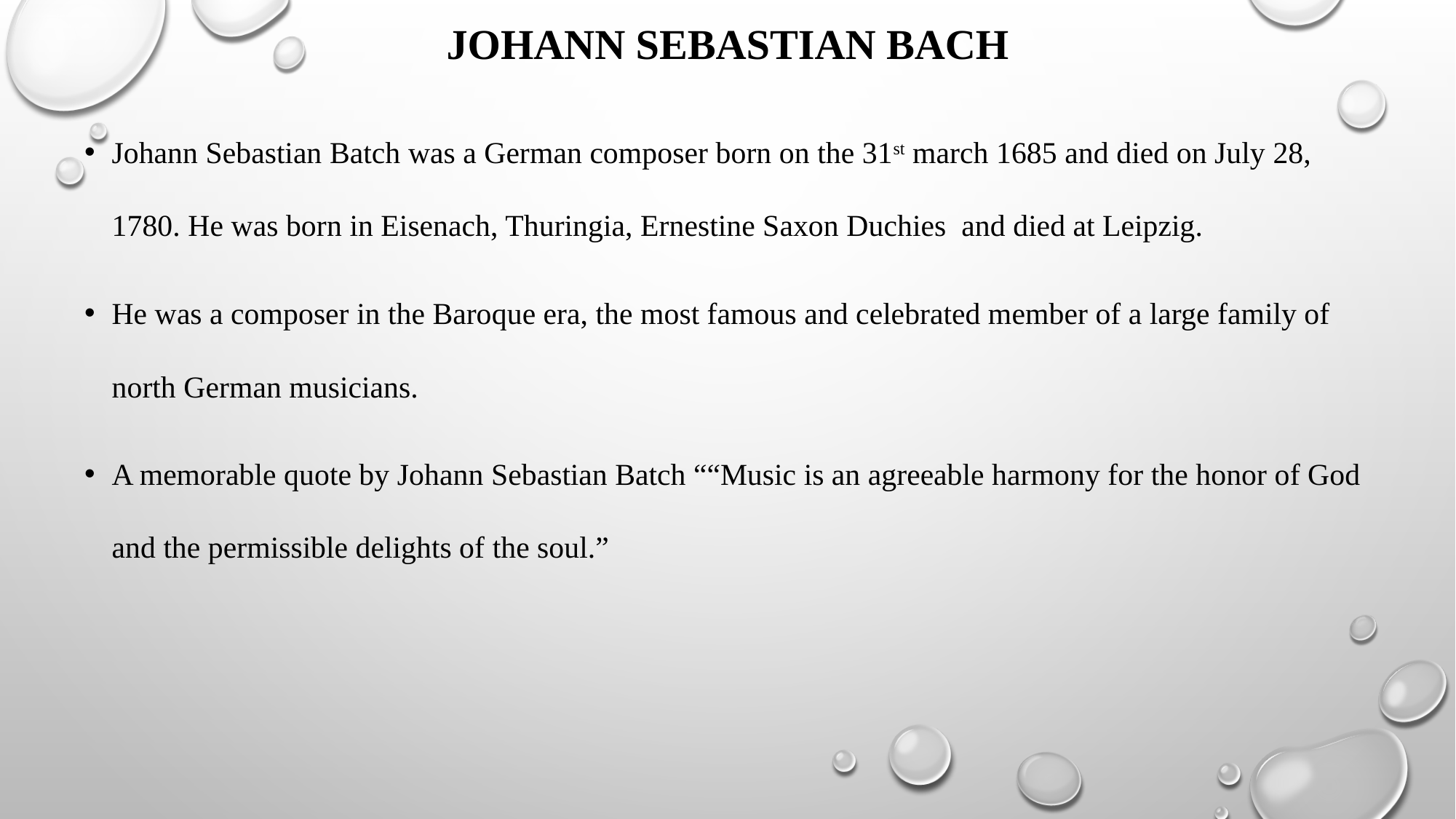

# johann sebastian bach
Johann Sebastian Batch was a German composer born on the 31st march 1685 and died on July 28, 1780. He was born in Eisenach, Thuringia, Ernestine Saxon Duchies  and died at Leipzig.
He was a composer in the Baroque era, the most famous and celebrated member of a large family of north German musicians.
A memorable quote by Johann Sebastian Batch ““Music is an agreeable harmony for the honor of God and the permissible delights of the soul.”